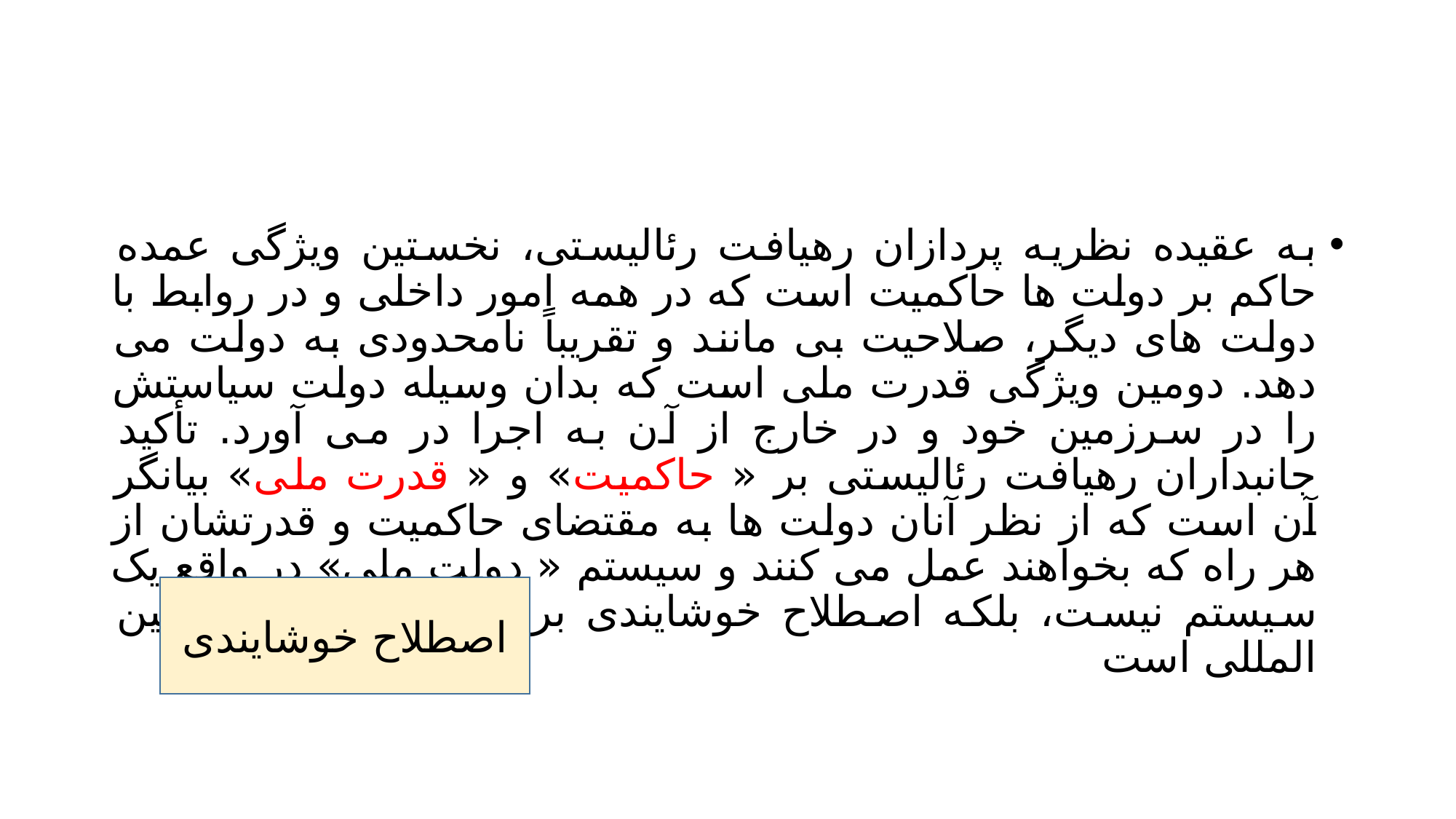

#
به عقیده نظریه پردازان رهیافت رئالیستی، نخستین ویژگی عمده حاکم بر دولت ها حاکمیت است که در همه امور داخلی و در روابط با دولت های دیگر، صلاحیت بی مانند و تقریباً نامحدودی به دولت می دهد. دومین ویژگی قدرت ملی است که بدان وسیله دولت سیاستش را در سرزمین خود و در خارج از آن به اجرا در می آورد. تأکید جانبداران رهیافت رئالیستی بر « حاکمیت» و « قدرت ملی» بیانگر آن است که از نظر آنان دولت ها به مقتضای حاکمیت و قدرتشان از هر راه که بخواهند عمل می کنند و سیستم « دولت ملی» در واقع یک سیستم نیست، بلکه اصطلاح خوشایندی برای بیان بی نظمی بین المللی است
اصطلاح خوشایندی